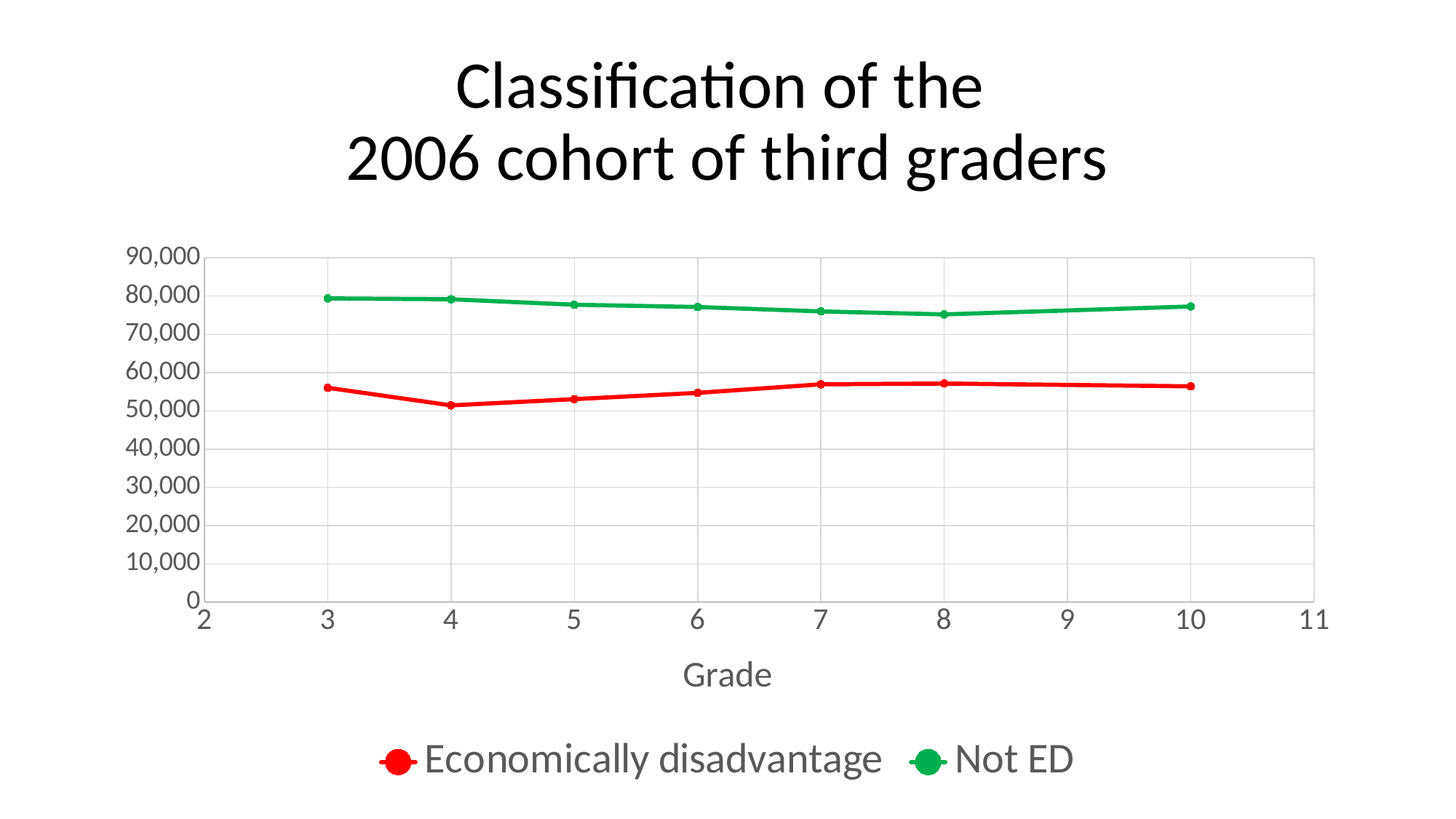

# Classification of the 2006 cohort of third graders

### Chart

| Category |  |  |
|---|---|---|